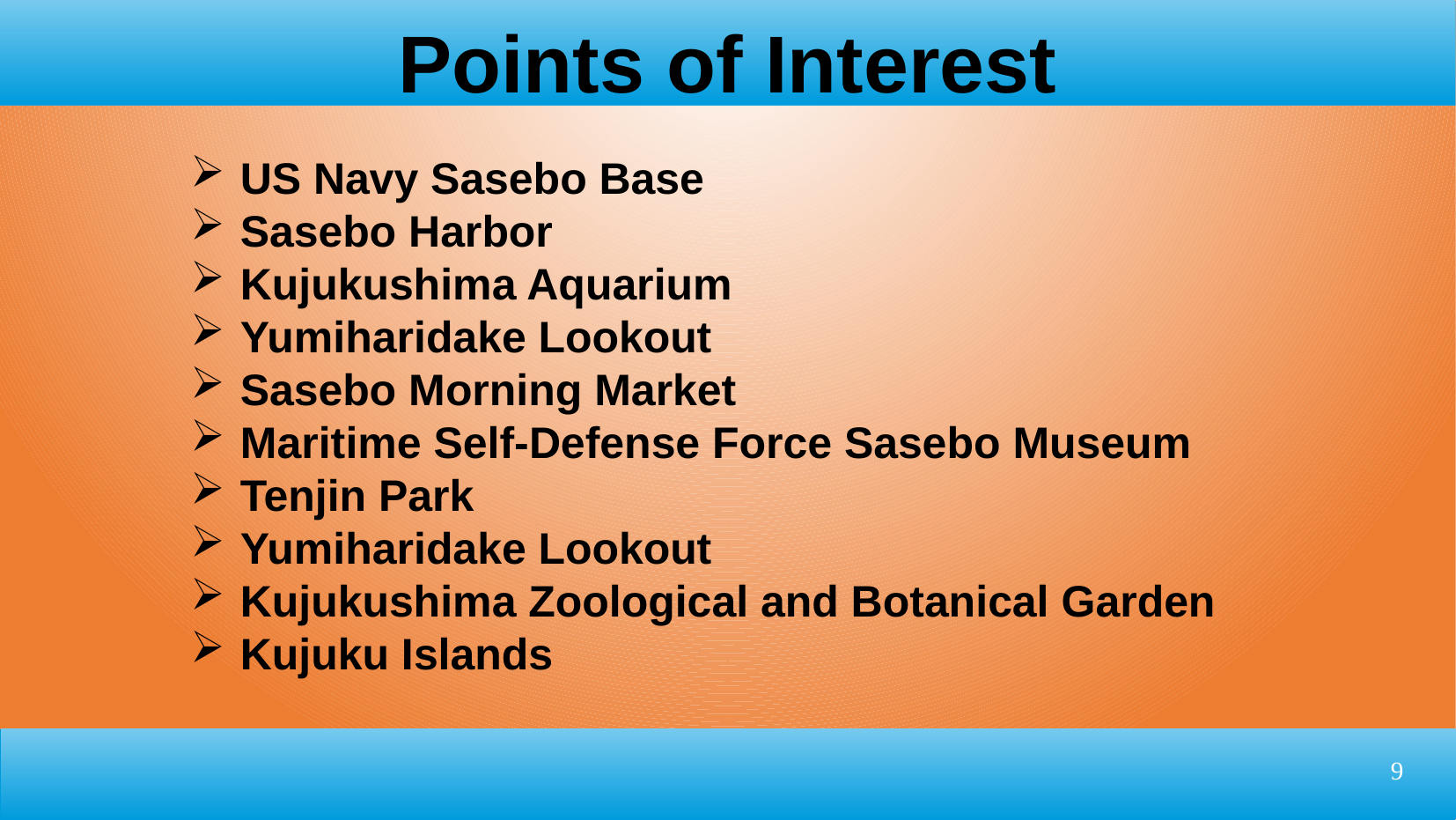

Points of Interest
US Navy Sasebo Base
Sasebo Harbor
Kujukushima Aquarium
Yumiharidake Lookout
Sasebo Morning Market
Maritime Self-Defense Force Sasebo Museum
Tenjin Park
Yumiharidake Lookout
Kujukushima Zoological and Botanical Garden
Kujuku Islands
9